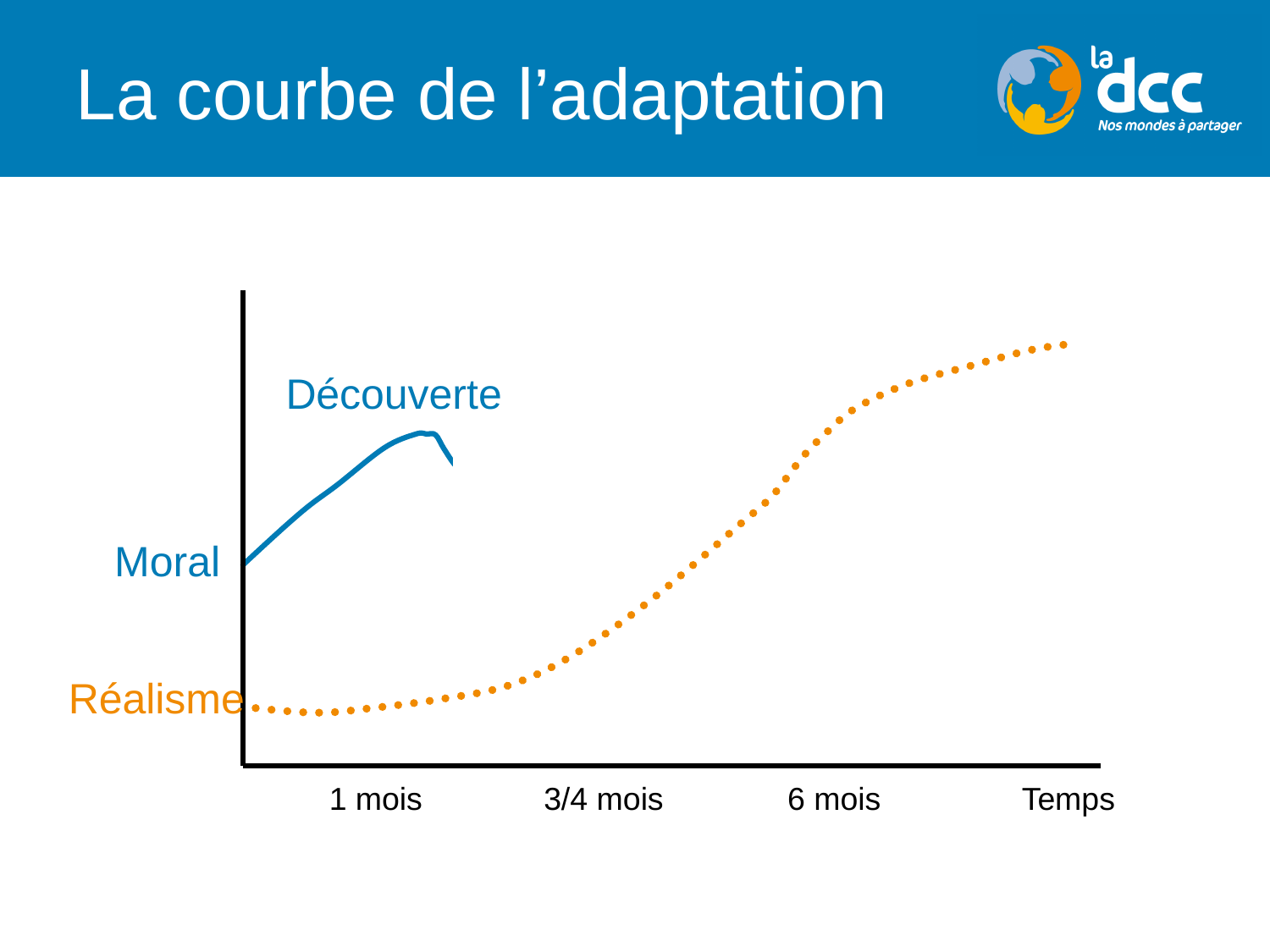

# La courbe de l’adaptation
1 mois
3/4 mois
6 mois
Temps

Découverte

Moral
Réalisme